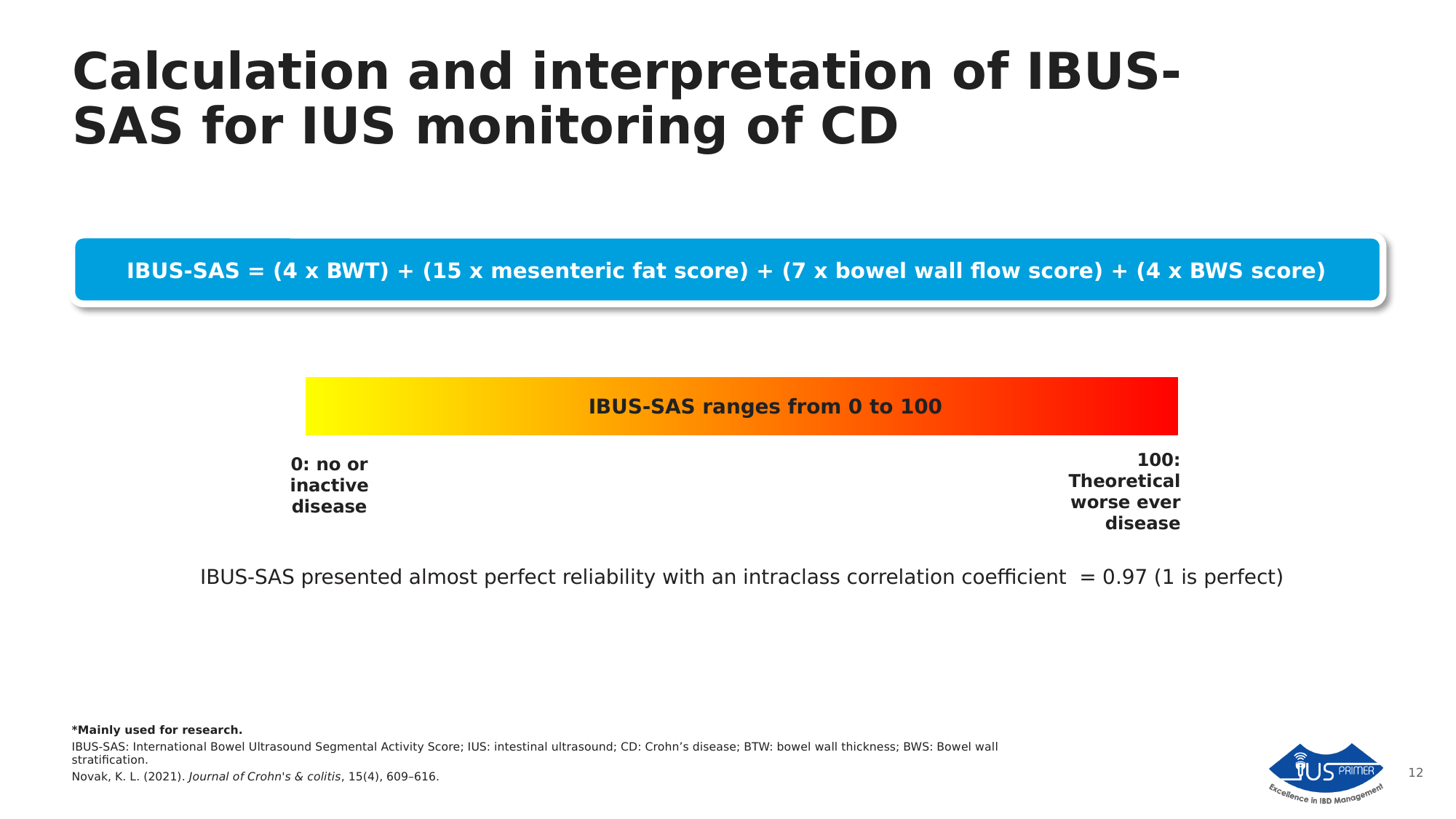

# Calculation and interpretation of IBUS-SAS for IUS monitoring of CD

IBUS-SAS = (4 x BWT) + (15 x mesenteric fat score) + (7 x bowel wall flow score) + (4 x BWS score)

                                            IBUS-SAS ranges from 0 to 100
100: Theoretical worse ever disease
0: no or inactive disease
IBUS-SAS presented almost perfect reliability with an intraclass correlation coefficient  = 0.97 (1 is perfect)
*Mainly used for research.
IBUS-SAS: International Bowel Ultrasound Segmental Activity Score; IUS: intestinal ultrasound; CD: Crohn’s disease; BTW: bowel wall thickness; BWS: Bowel wall stratification.
Novak, K. L. (2021). Journal of Crohn's & colitis, 15(4), 609–616.
12